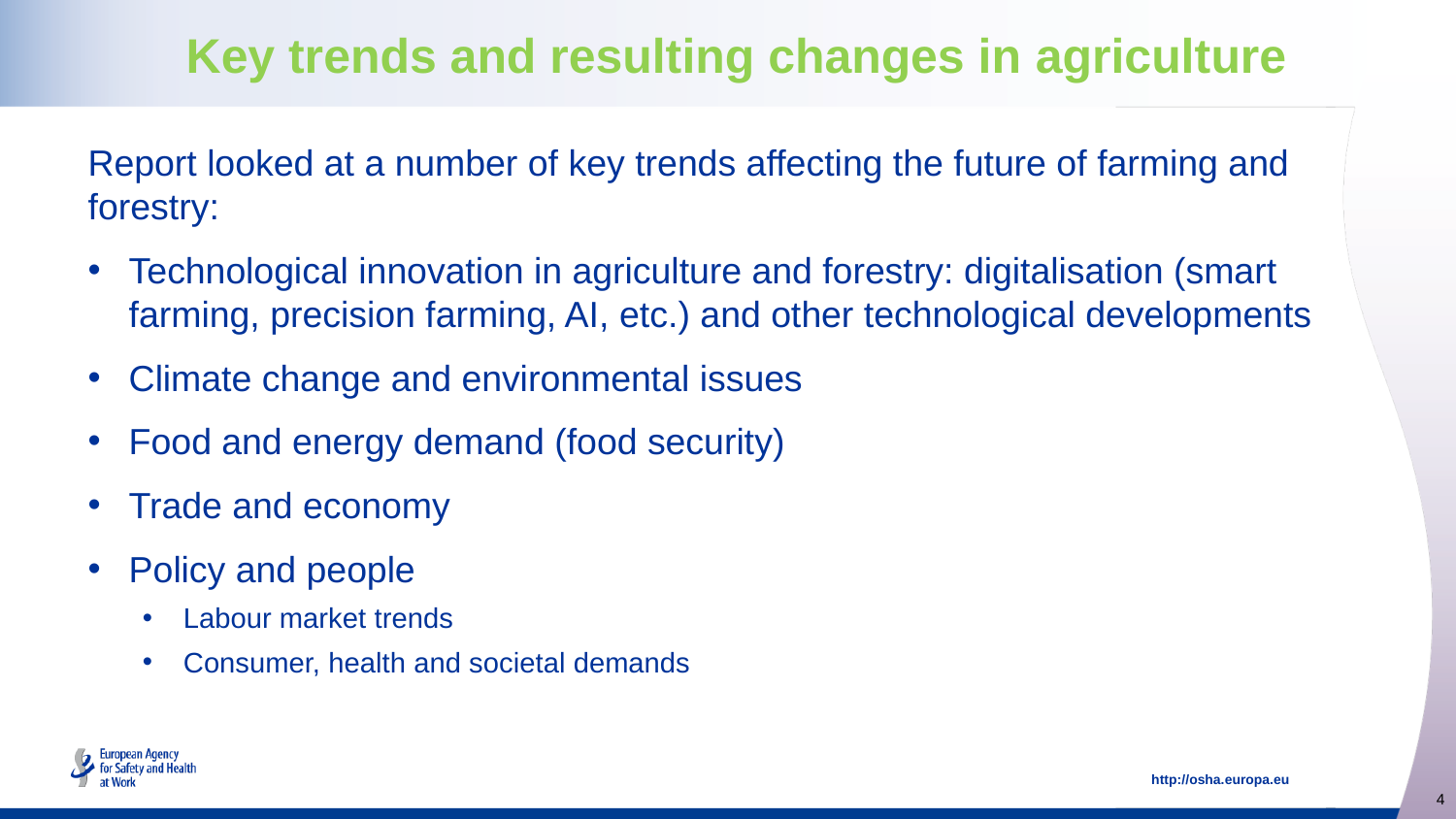

# Key trends and resulting changes in agriculture
Report looked at a number of key trends affecting the future of farming and forestry:
Technological innovation in agriculture and forestry: digitalisation (smart farming, precision farming, AI, etc.) and other technological developments
Climate change and environmental issues
Food and energy demand (food security)
Trade and economy
Policy and people
Labour market trends
Consumer, health and societal demands